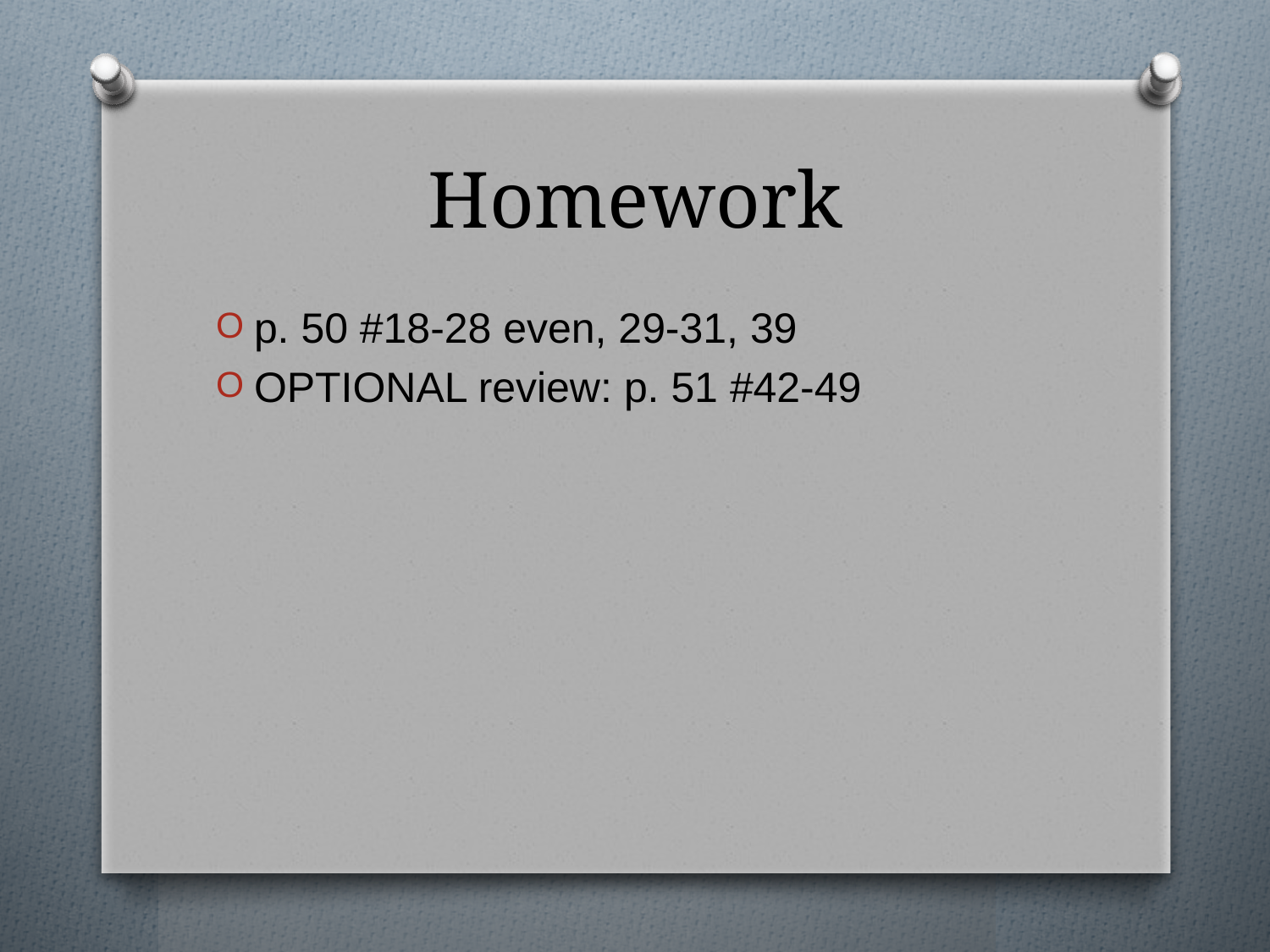

# Homework
p. 50 #18-28 even, 29-31, 39
OPTIONAL review: p. 51 #42-49